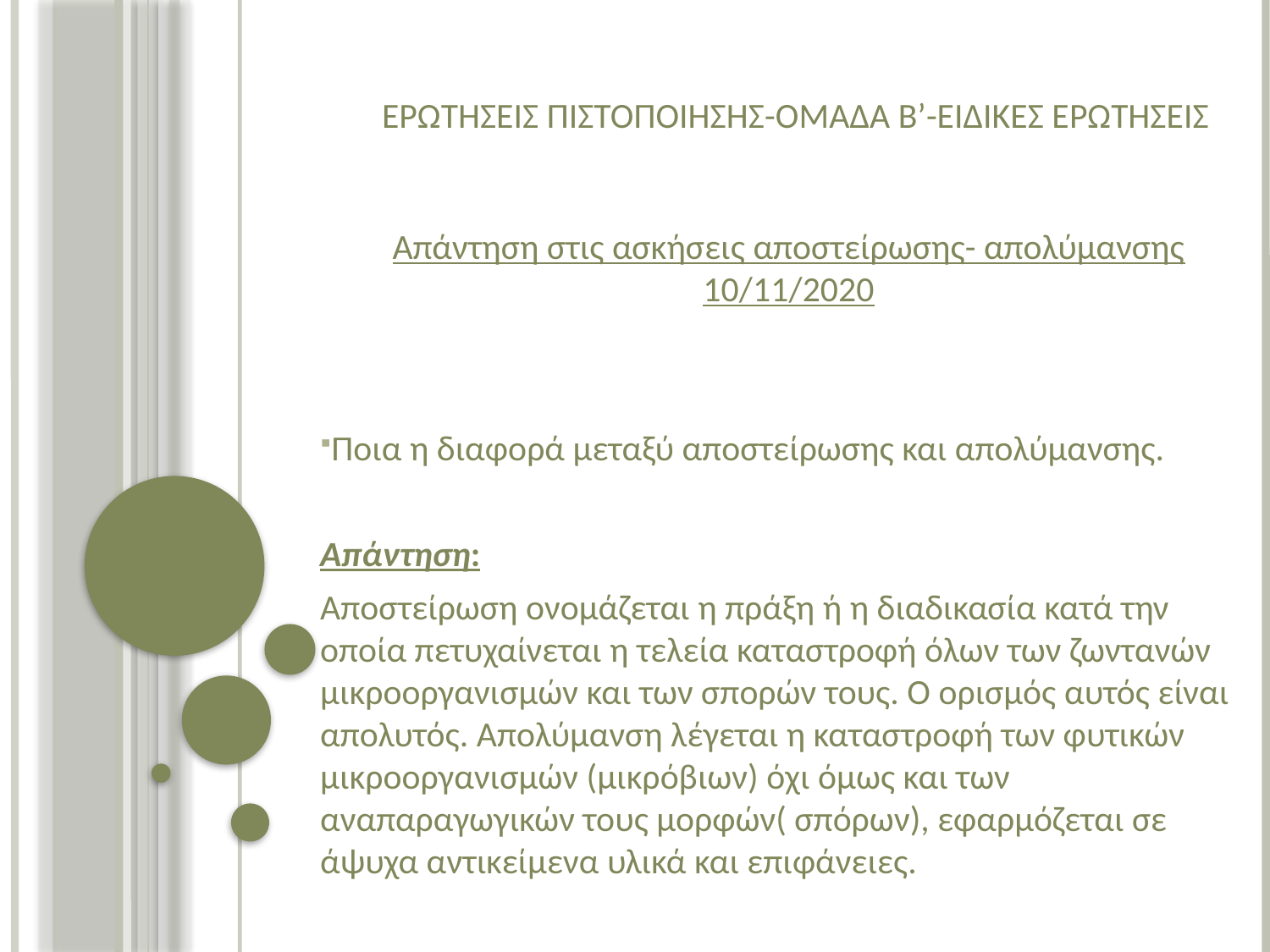

# ΕΡΩΤΗΣΕΙΣ ΠΙΣΤΟΠΟΙΗΣΗΣ-ΟΜΑΔΑ Β’-ΕΙΔΙΚΕΣ ΕΡΩΤΗΣΕΙΣ
Απάντηση στις ασκήσεις αποστείρωσης- απολύμανσης 10/11/2020

Ποια η διαφορά μεταξύ αποστείρωσης και απολύμανσης.

Απάντηση:
Αποστείρωση ονομάζεται η πράξη ή η διαδικασία κατά την οποία πετυχαίνεται η τελεία καταστροφή όλων των ζωντανών μικροοργανισμών και των σπορών τους. Ο ορισμός αυτός είναι απολυτός. Απολύμανση λέγεται η καταστροφή των φυτικών μικροοργανισμών (μικρόβιων) όχι όμως και των αναπαραγωγικών τους μορφών( σπόρων), εφαρμόζεται σε άψυχα αντικείμενα υλικά και επιφάνειες.